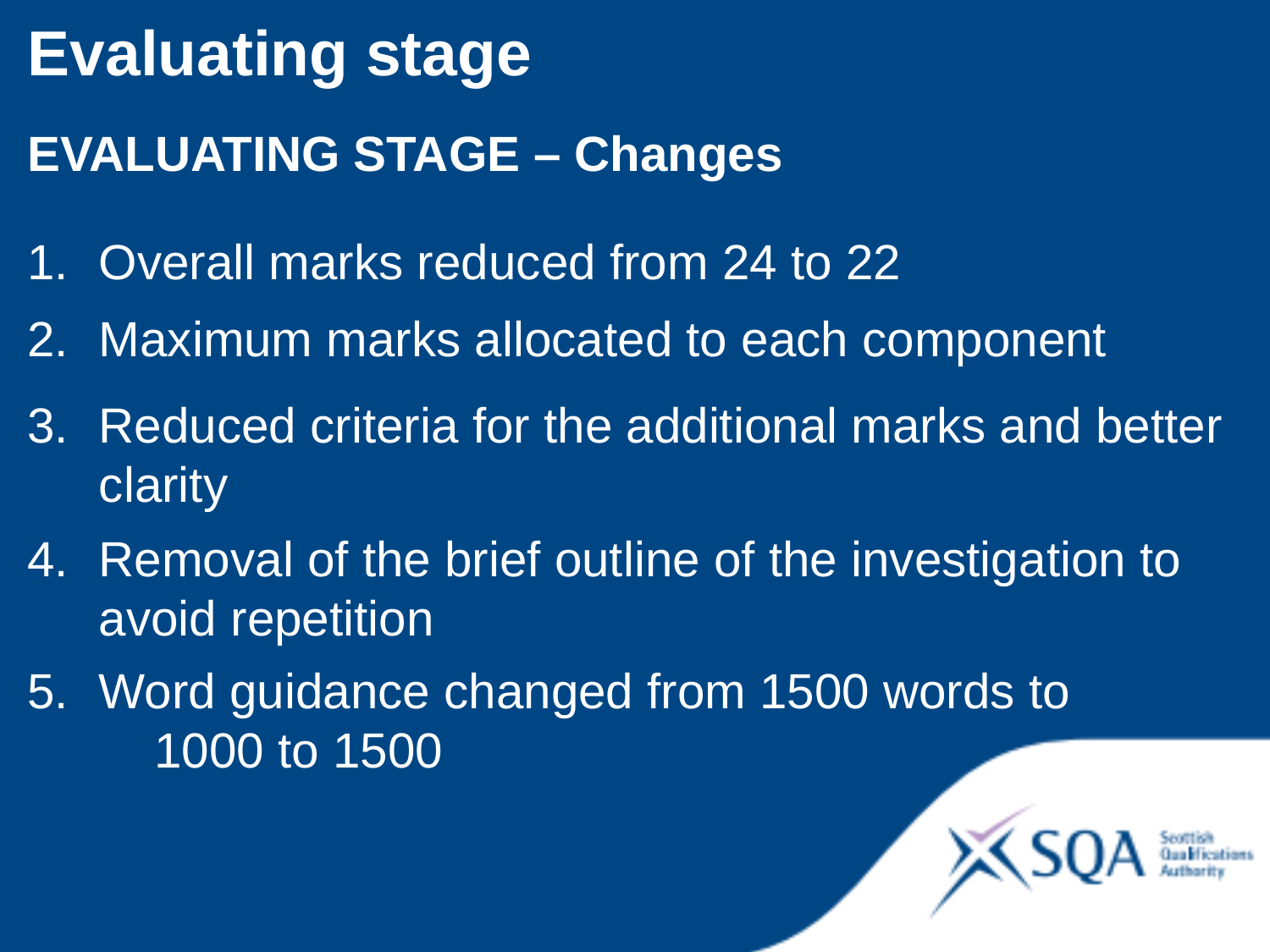

Evaluating stage

EVALUATING STAGE – Changes
Overall marks reduced from 24 to 22
Maximum marks allocated to each component
Reduced criteria for the additional marks and better clarity
Removal of the brief outline of the investigation to avoid repetition
Word guidance changed from 1500 words to
	1000 to 1500